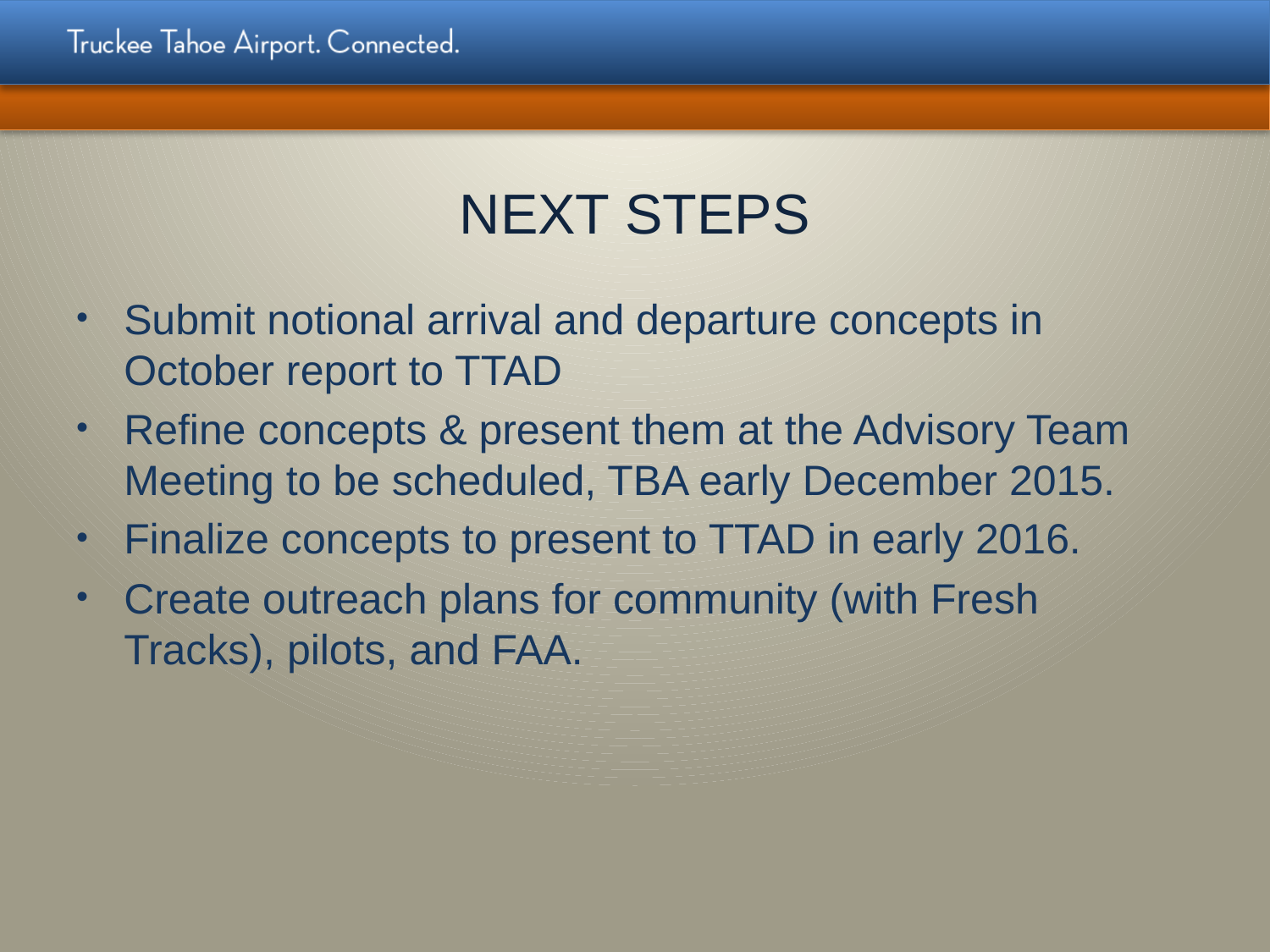

# Next Steps
Submit notional arrival and departure concepts in October report to TTAD
Refine concepts & present them at the Advisory Team Meeting to be scheduled, TBA early December 2015.
Finalize concepts to present to TTAD in early 2016.
Create outreach plans for community (with Fresh Tracks), pilots, and FAA.